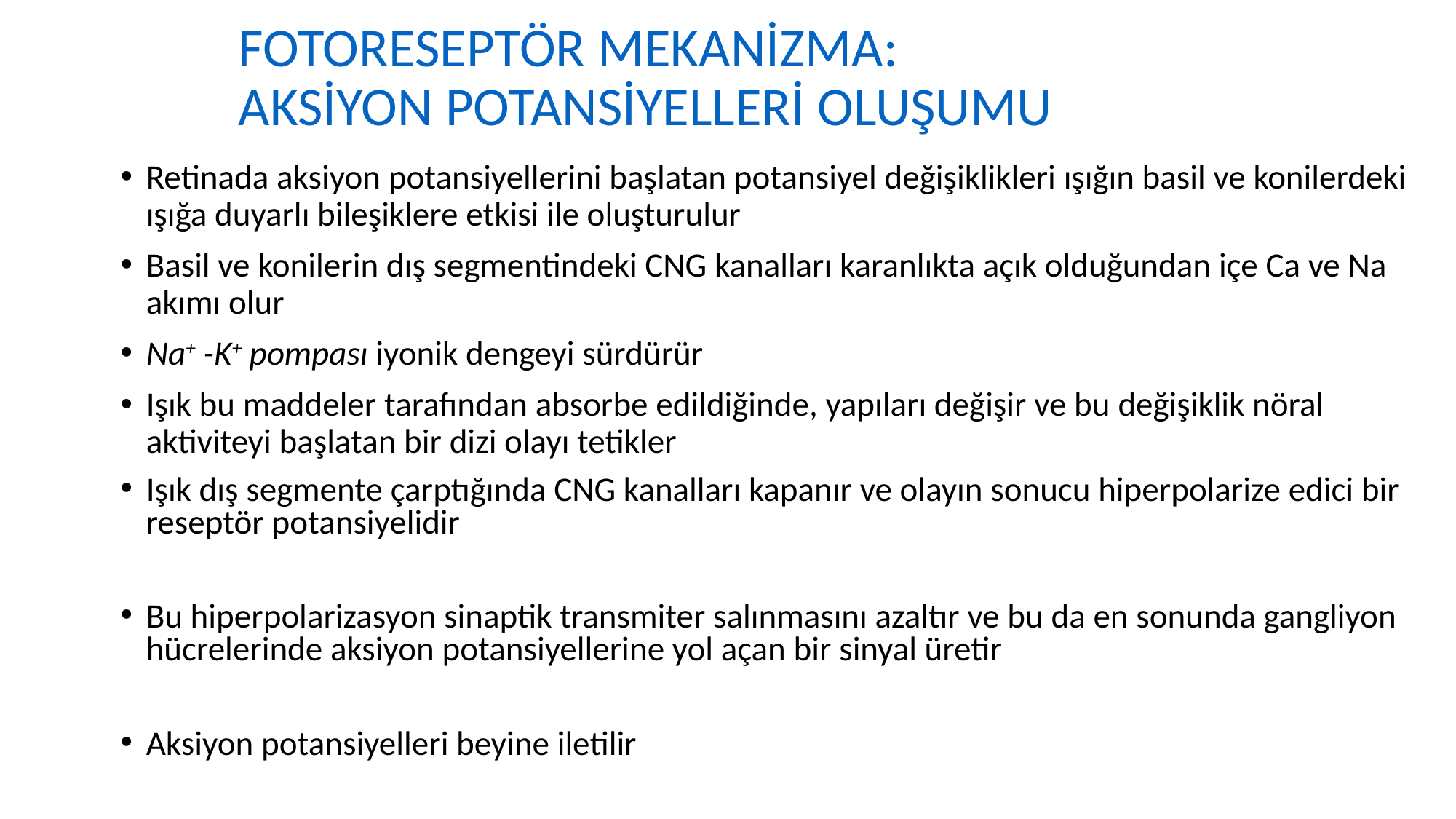

# FOTORESEPTÖR MEKANİZMA: AKSİYON POTANSİYELLERİ OLUŞUMU
Retinada aksiyon potansiyellerini başlatan potansiyel değişiklikleri ışığın basil ve konilerdeki ışığa duyarlı bileşiklere etkisi ile oluşturulur
Basil ve konilerin dış segmentindeki CNG kanalları karanlıkta açık olduğundan içe Ca ve Na akımı olur
Na+ -K+ pompası iyonik dengeyi sürdürür
Işık bu maddeler tarafından absorbe edildiğinde, yapıları değişir ve bu değişiklik nöral aktiviteyi başlatan bir dizi olayı tetikler
Işık dış segmente çarptığında CNG kanalları kapanır ve olayın sonucu hiperpolarize edici bir reseptör potansiyelidir

Bu hiperpolarizasyon sinaptik transmiter salınmasını azaltır ve bu da en sonunda gangliyon hücrelerinde aksiyon potansiyellerine yol açan bir sinyal üretir

Aksiyon potansiyelleri beyine iletilir